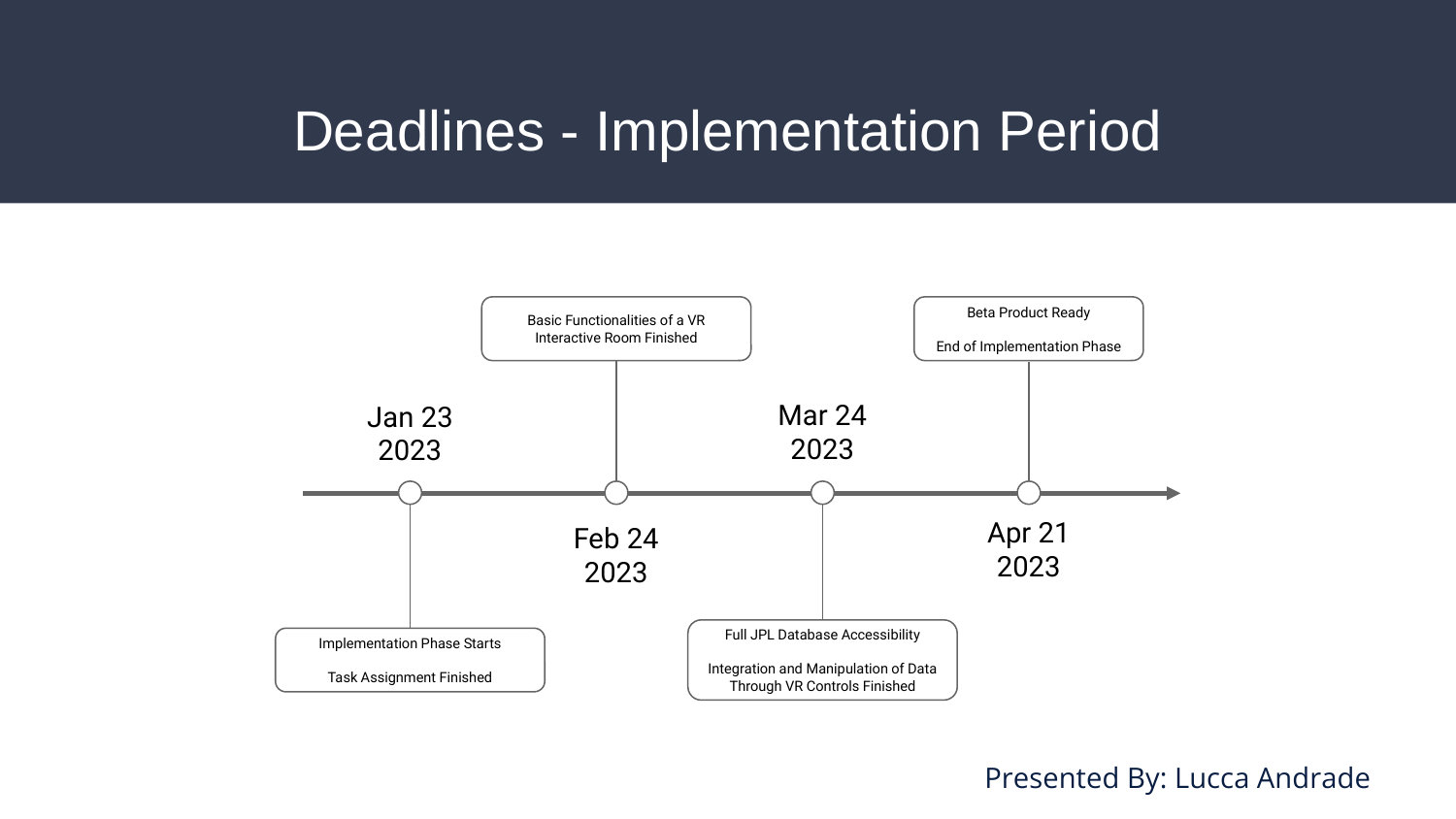

# Deadlines - Implementation Period
Basic Functionalities of a VR
Interactive Room Finished
Beta Product Ready

End of Implementation Phase
Mar 24
2023
Jan 23
2023

Apr 21
2023
Feb 24
2023
Full JPL Database Accessibility

Integration and Manipulation of Data Through VR Controls Finished
Implementation Phase Starts

Task Assignment Finished
Presented By: Lucca Andrade